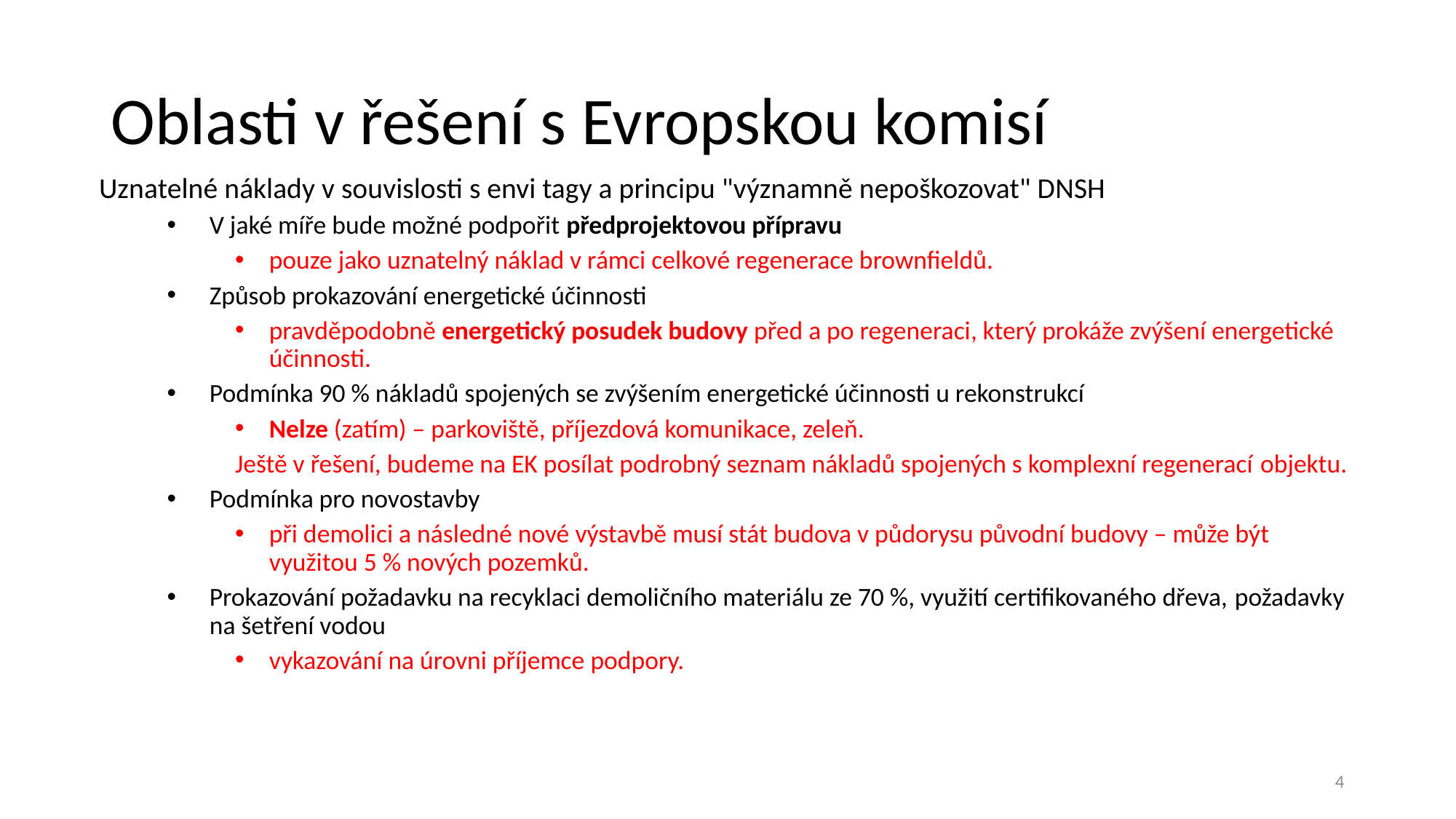

# Oblasti v řešení s Evropskou komisí
Uznatelné náklady v souvislosti s envi tagy a principu "významně nepoškozovat" DNSH
V jaké míře bude možné podpořit předprojektovou přípravu
pouze jako uznatelný náklad v rámci celkové regenerace brownfieldů.
Způsob prokazování energetické účinnosti
pravděpodobně energetický posudek budovy před a po regeneraci, který prokáže zvýšení energetické účinnosti.
Podmínka 90 % nákladů spojených se zvýšením energetické účinnosti u rekonstrukcí
Nelze (zatím) – parkoviště, příjezdová komunikace, zeleň.
Ještě v řešení, budeme na EK posílat podrobný seznam nákladů spojených s komplexní regenerací objektu.
Podmínka pro novostavby
při demolici a následné nové výstavbě musí stát budova v půdorysu původní budovy – může být využitou 5 % nových pozemků.
Prokazování požadavku na recyklaci demoličního materiálu ze 70 %, využití certifikovaného dřeva, požadavky na šetření vodou
vykazování na úrovni příjemce podpory.

4